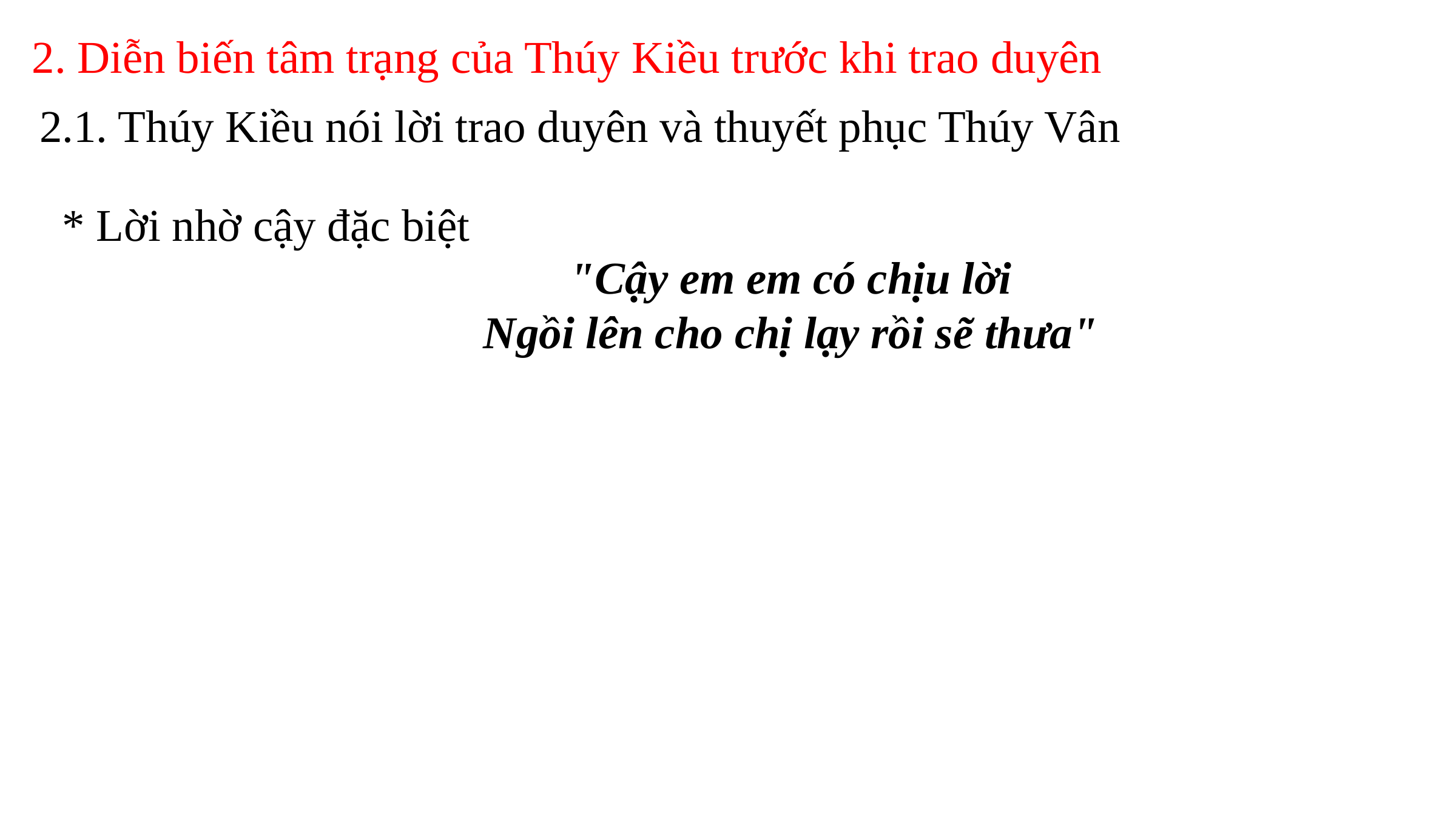

2. Diễn biến tâm trạng của Thúy Kiều trước khi trao duyên
2.1. Thúy Kiều nói lời trao duyên và thuyết phục Thúy Vân

* Lời nhờ cậy đặc biệt

"Cậy em em có chịu lời
Ngồi lên cho chị lạy rồi sẽ thưa"